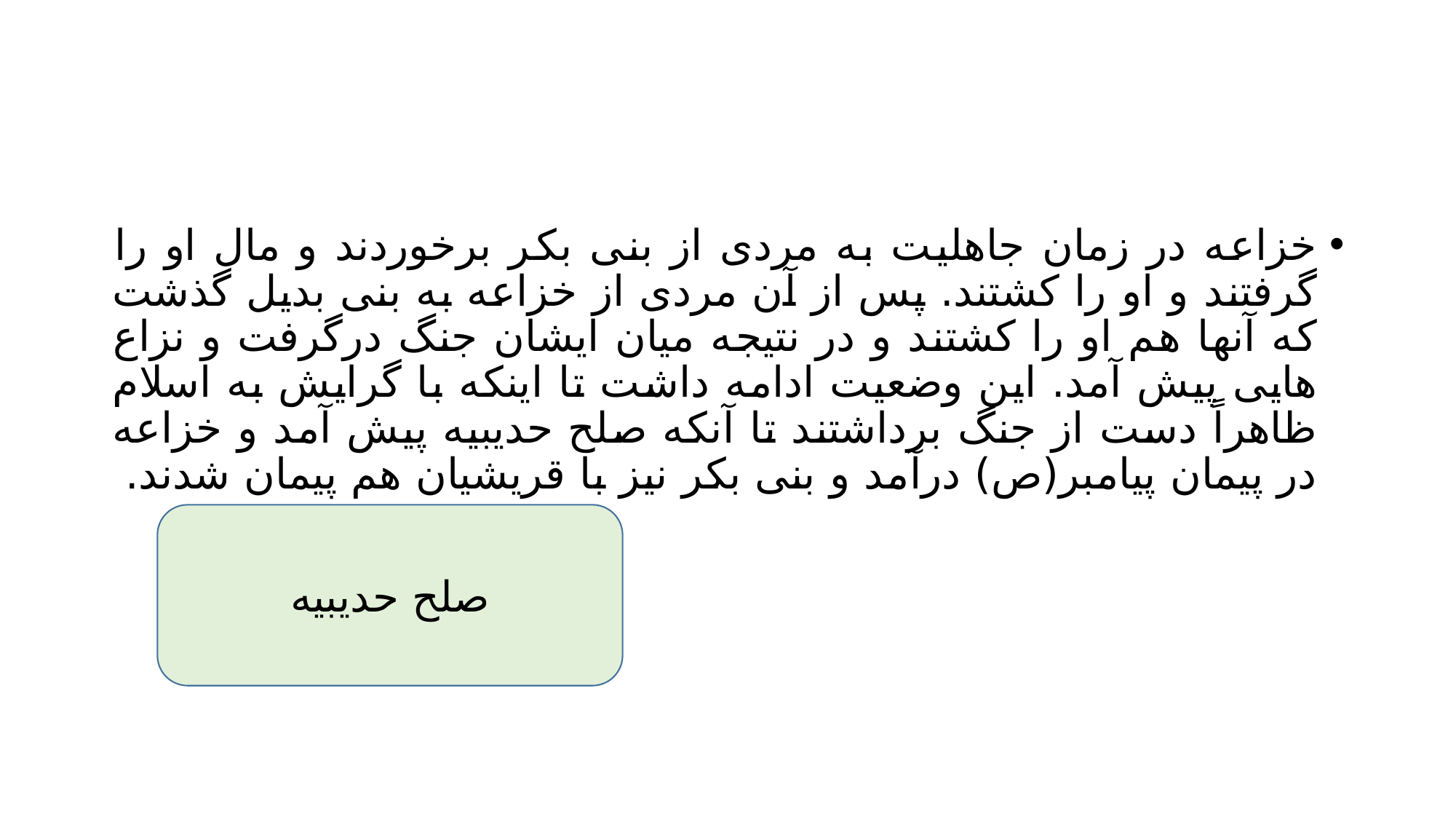

#
خزاعه در زمان جاهلیت به مردی از بنی بکر برخوردند و مال او را گرفتند و او را کشتند. پس از آن مردی از خزاعه به بنی بدیل گذشت که آنها هم او را کشتند و در نتیجه میان ایشان جنگ درگرفت و نزاع هایی پیش آمد. این وضعیت ادامه داشت تا اینکه با گرایش به اسلام ظاهراً دست از جنگ برداشتند تا آنکه صلح حدیبیه پیش آمد و خزاعه در پیمان پیامبر(ص) درآمد و بنی بکر نیز با قریشیان هم پیمان شدند.
صلح حدیبیه